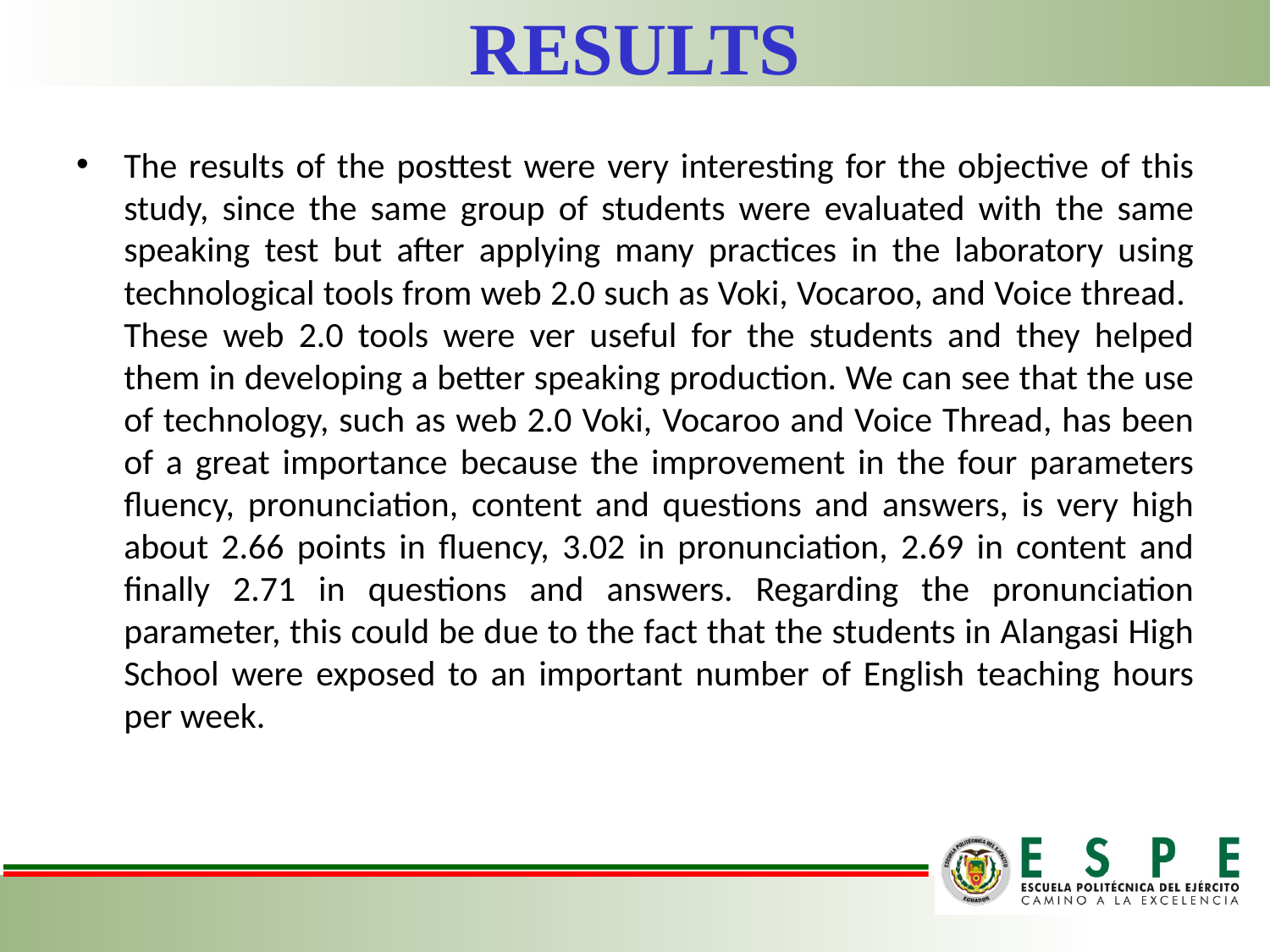

# RESULTS
The results of the posttest were very interesting for the objective of this study, since the same group of students were evaluated with the same speaking test but after applying many practices in the laboratory using technological tools from web 2.0 such as Voki, Vocaroo, and Voice thread.  These web 2.0 tools were ver useful for the students and they helped them in developing a better speaking production. We can see that the use of technology, such as web 2.0 Voki, Vocaroo and Voice Thread, has been of a great importance because the improvement in the four parameters fluency, pronunciation, content and questions and answers, is very high about 2.66 points in fluency, 3.02 in pronunciation, 2.69 in content and finally 2.71 in questions and answers. Regarding the pronunciation parameter, this could be due to the fact that the students in Alangasi High School were exposed to an important number of English teaching hours per week.